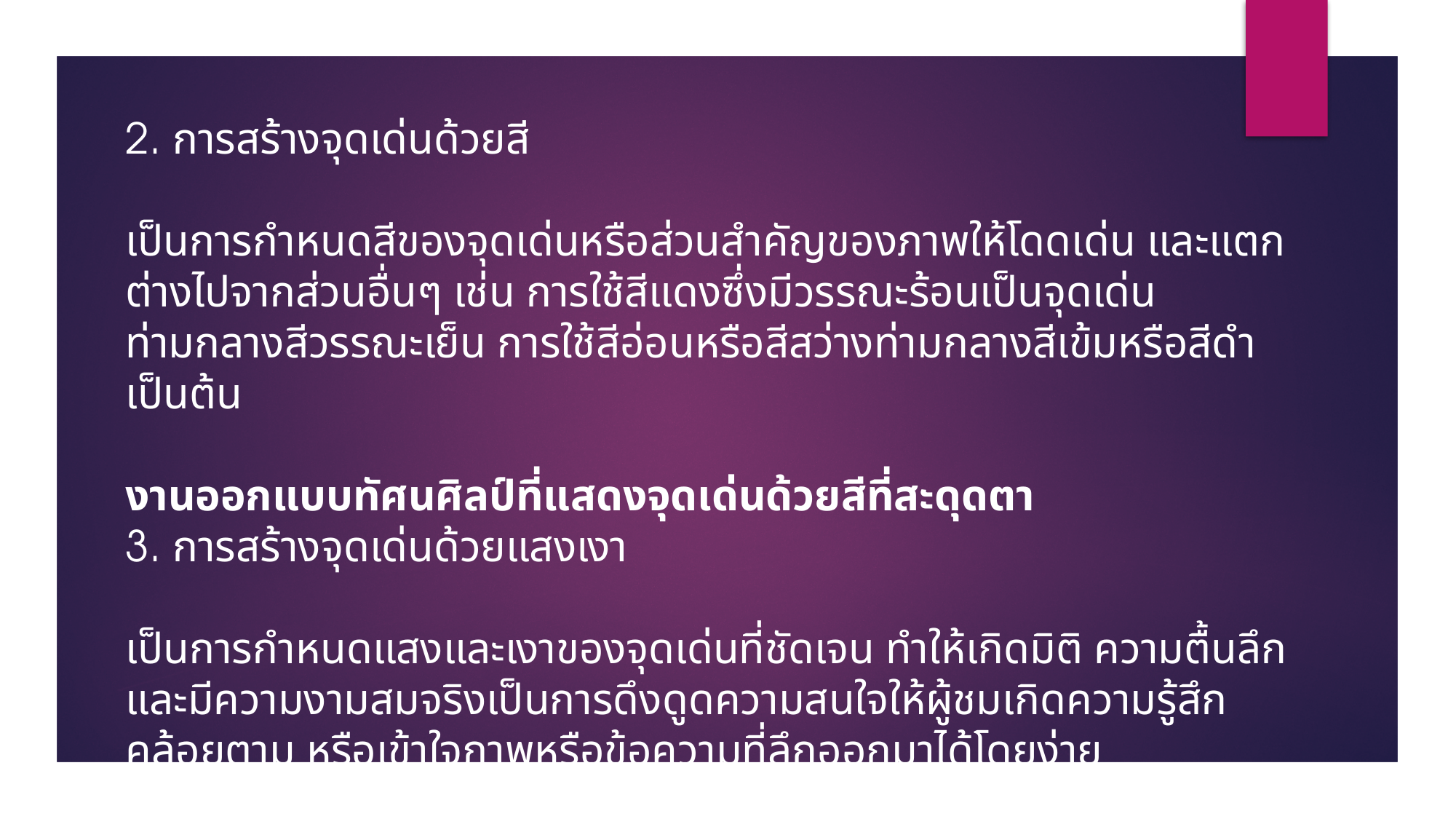

2. การสร้างจุดเด่นด้วยสี

เป็นการกำหนดสีของจุดเด่นหรือส่วนสำคัญของภาพให้โดดเด่น และแตกต่างไปจากส่วนอื่นๆ เช่น การใช้สีแดงซึ่งมีวรรณะร้อนเป็นจุดเด่น ท่ามกลางสีวรรณะเย็น การใช้สีอ่อนหรือสีสว่างท่ามกลางสีเข้มหรือสีดำ เป็นต้น

งานออกแบบทัศนศิลป์ที่แสดงจุดเด่นด้วยสีที่สะดุดตา
3. การสร้างจุดเด่นด้วยแสงเงา

เป็นการกำหนดแสงและเงาของจุดเด่นที่ชัดเจน ทำให้เกิดมิติ ความตื้นลึก และมีความงามสมจริงเป็นการดึงดูดความสนใจให้ผู้ชมเกิดความรู้สึกคล้อยตาม หรือเข้าใจภาพหรือข้อความที่ลึกออกมาได้โดยง่าย